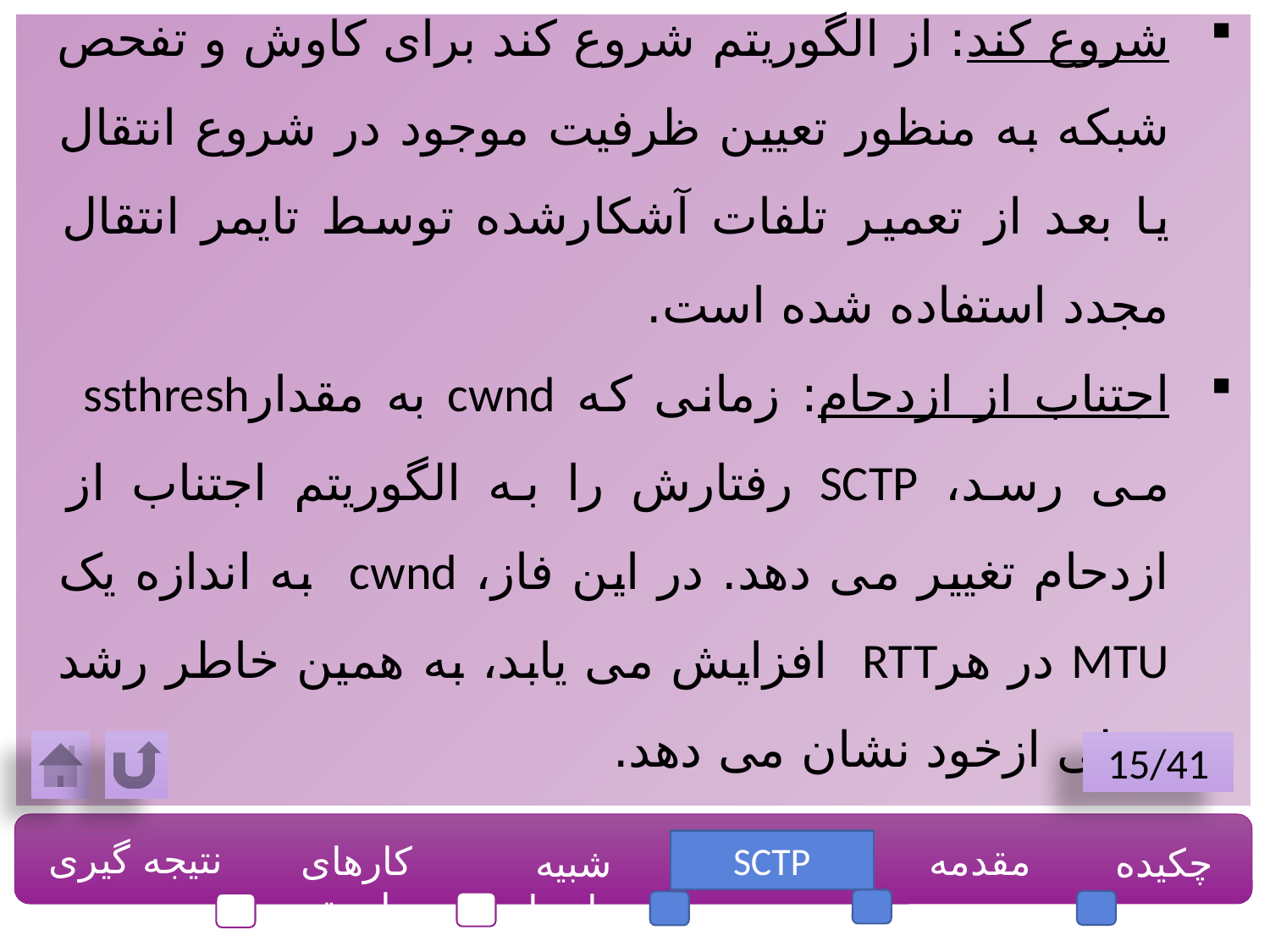

شروع کند: از الگوریتم شروع کند برای کاوش و تفحص شبکه به منظور تعیین ظرفیت موجود در شروع انتقال یا بعد از تعمیر تلفات آشکارشده توسط تایمر انتقال مجدد استفاده شده است.
اجتناب از ازدحام: زمانی که cwnd به مقدارssthresh  می رسد، SCTP رفتارش را به الگوریتم اجتناب از ازدحام تغییر می دهد. در این فاز، cwnd  به اندازه یک MTU در هرRTT  افزایش می یابد، به همین خاطر رشد خطی ازخود نشان می دهد.

15/41

نتیجه گیری
کارهای وابسته
SCTP
مقدمه
چکیده
شبیه سازیها